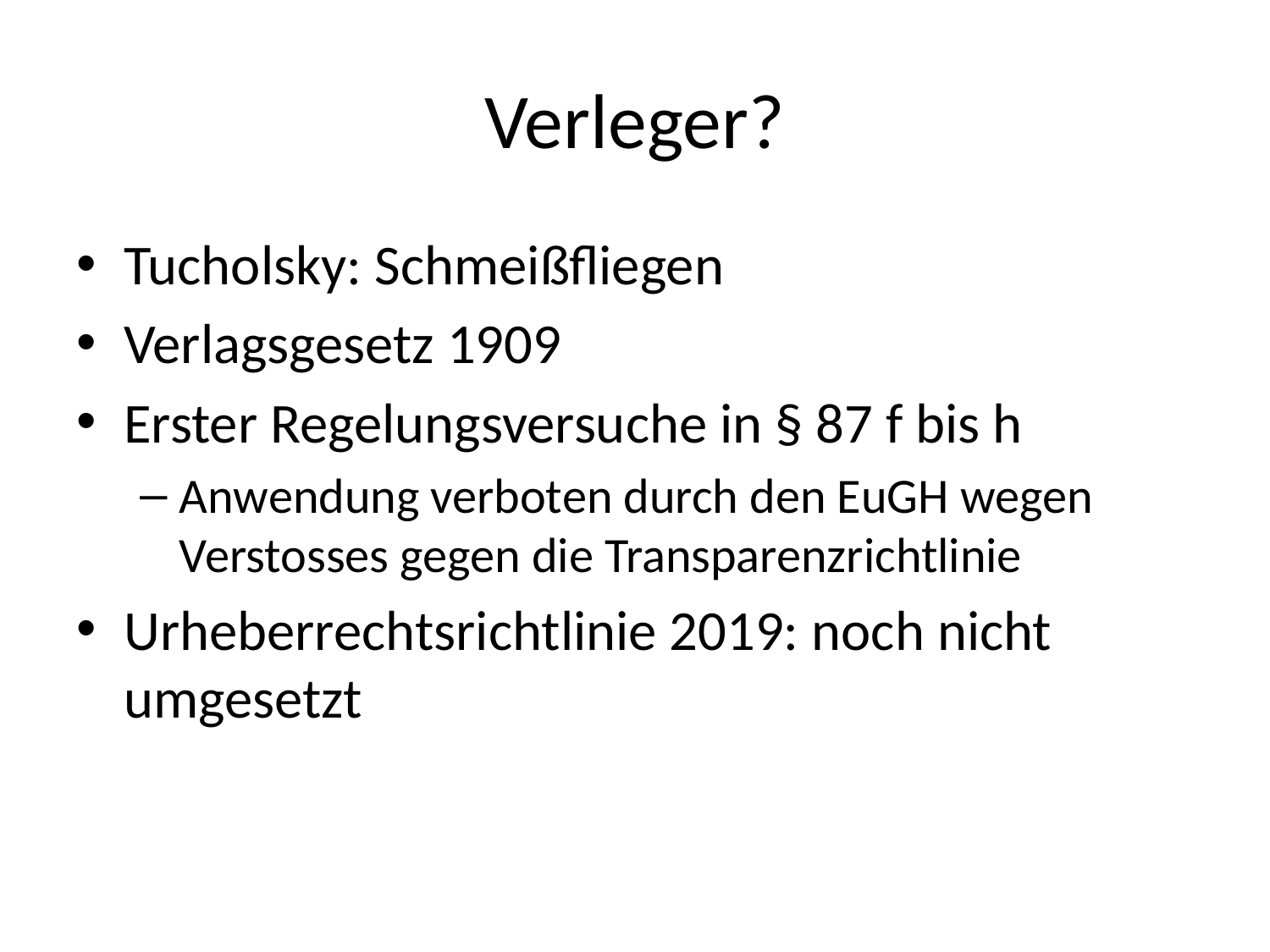

# Verleger?
Tucholsky: Schmeißfliegen
Verlagsgesetz 1909
Erster Regelungsversuche in § 87 f bis h
Anwendung verboten durch den EuGH wegen Verstosses gegen die Transparenzrichtlinie
Urheberrechtsrichtlinie 2019: noch nicht umgesetzt